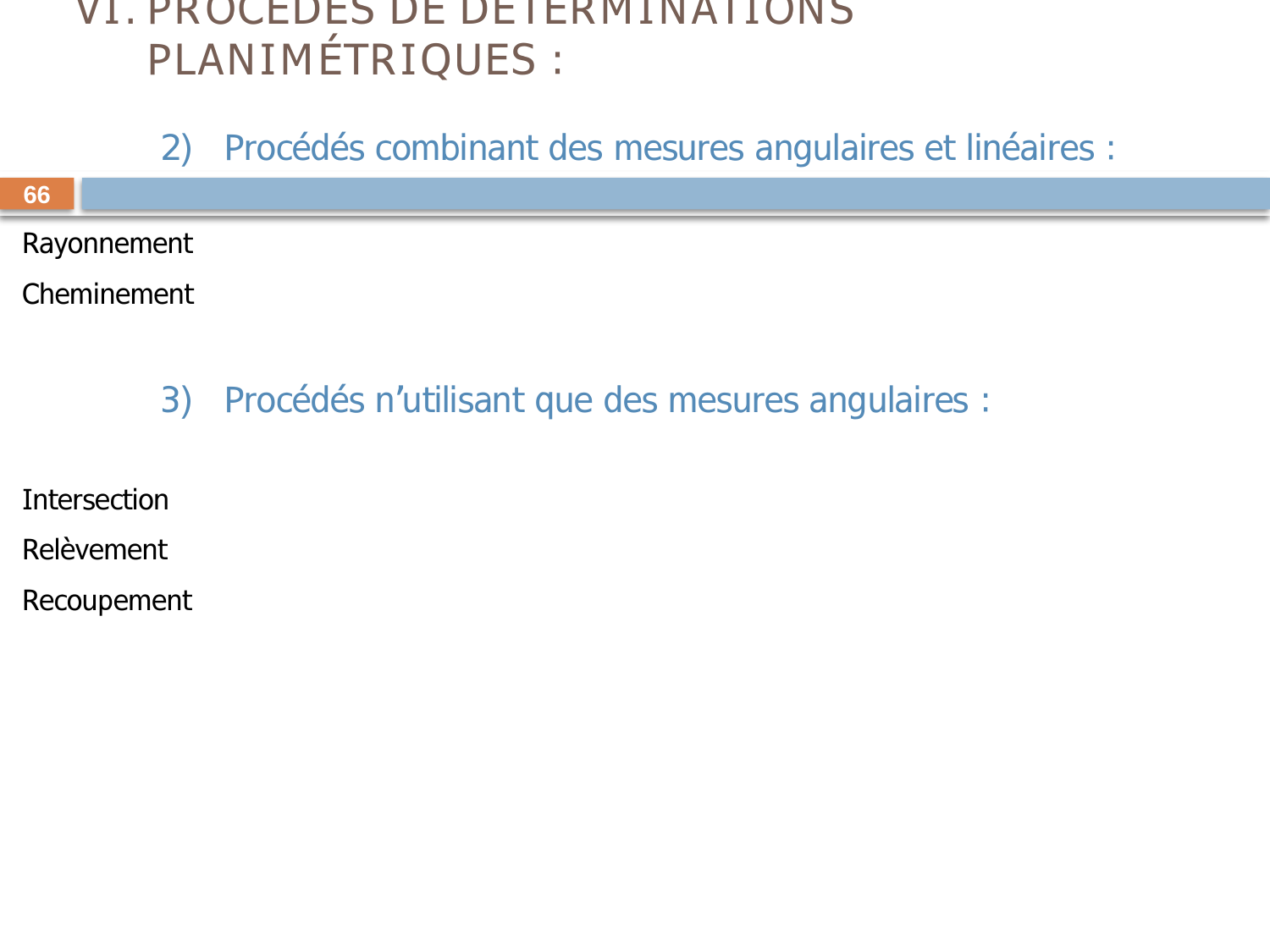

Procédés de déterminations planimétriques :
Procédés combinant des mesures angulaires et linéaires :
66
Rayonnement
Cheminement
Procédés n’utilisant que des mesures angulaires :
Intersection
Relèvement
Recoupement